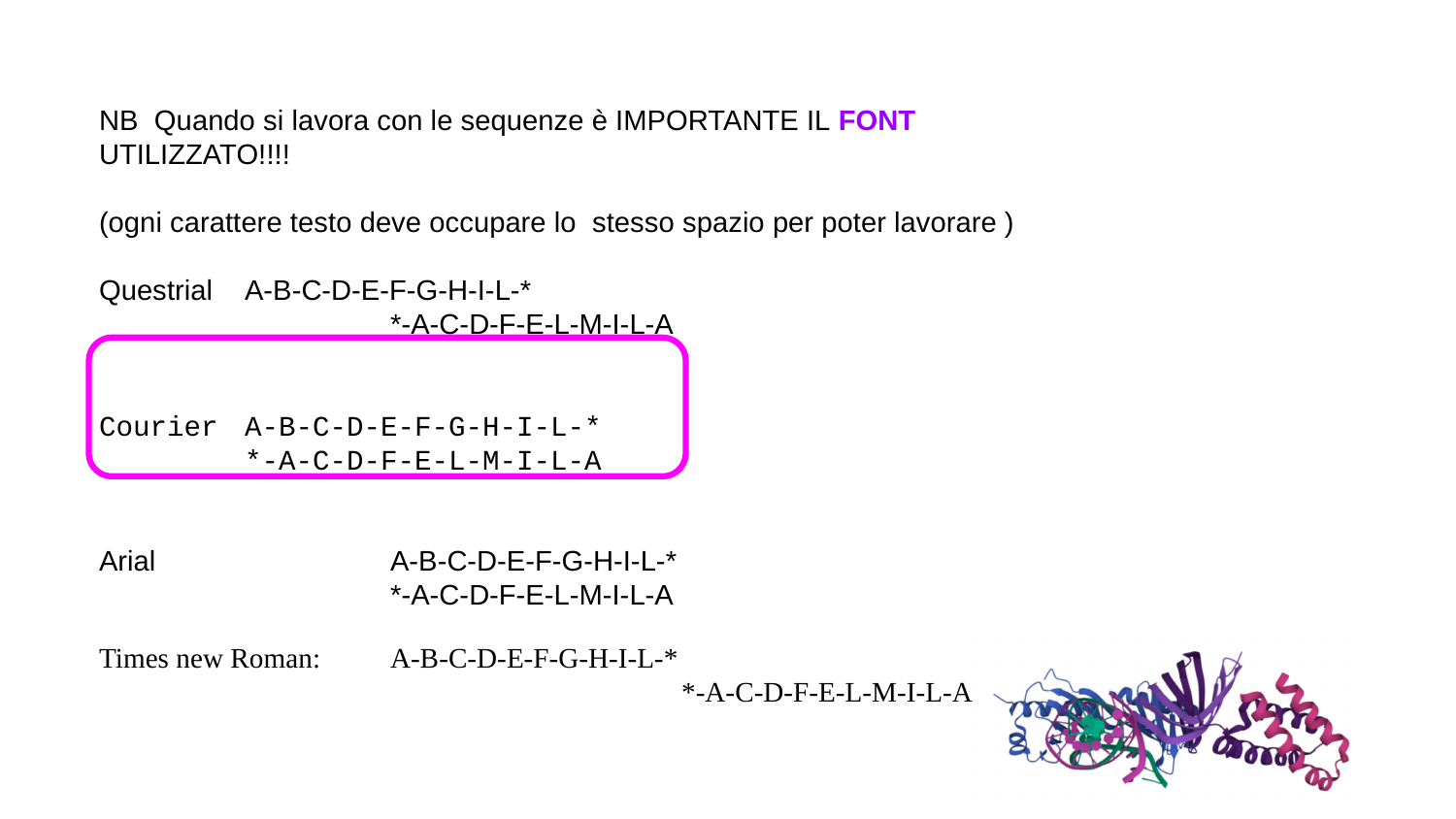

NB  Quando si lavora con le sequenze è IMPORTANTE IL FONT UTILIZZATO!!!!

(ogni carattere testo deve occupare lo  stesso spazio per poter lavorare )

Questrial  	A-B-C-D-E-F-G-H-I-L-*
		*-A-C-D-F-E-L-M-I-L-A

Courier 	A-B-C-D-E-F-G-H-I-L-*
*-A-C-D-F-E-L-M-I-L-A

Arial		A-B-C-D-E-F-G-H-I-L-*
		*-A-C-D-F-E-L-M-I-L-A

Times new Roman: 	A-B-C-D-E-F-G-H-I-L-*
				*-A-C-D-F-E-L-M-I-L-A